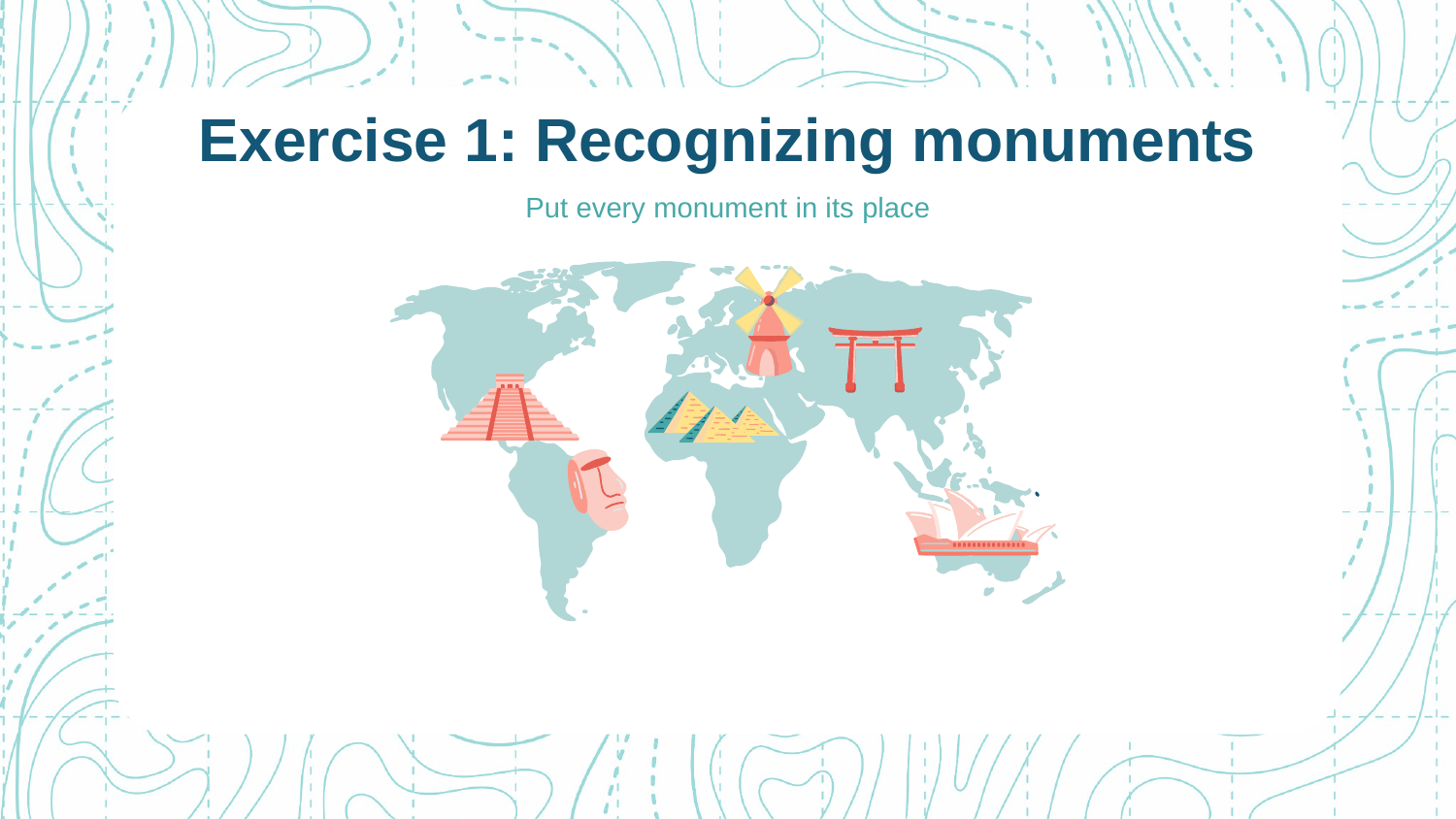

# Exercise 1: Recognizing monuments
Put every monument in its place